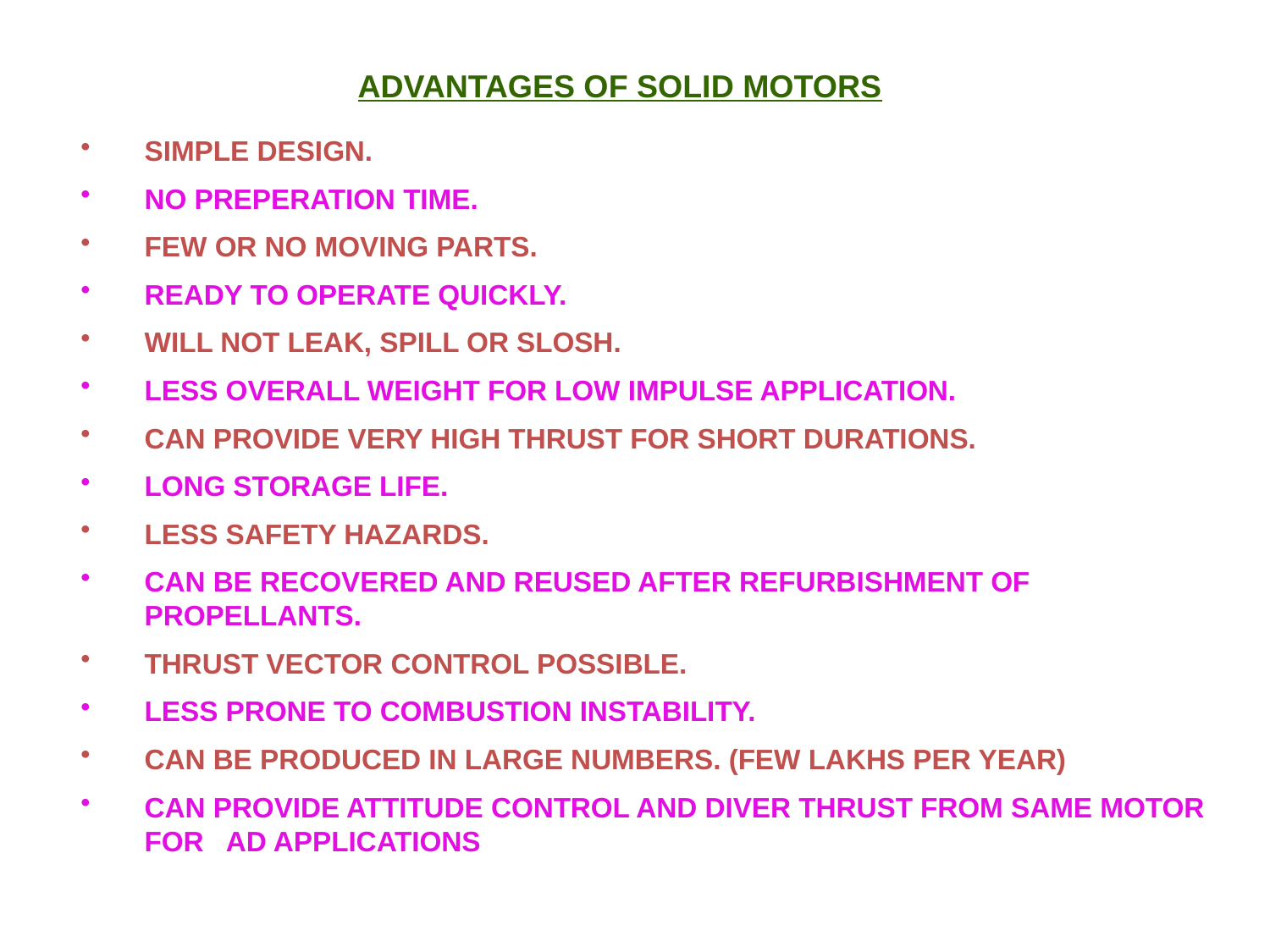

ADVANTAGES OF SOLID MOTORS
SIMPLE DESIGN.
NO PREPERATION TIME.
FEW OR NO MOVING PARTS.
READY TO OPERATE QUICKLY.
WILL NOT LEAK, SPILL OR SLOSH.
LESS OVERALL WEIGHT FOR LOW IMPULSE APPLICATION.
CAN PROVIDE VERY HIGH THRUST FOR SHORT DURATIONS.
LONG STORAGE LIFE.
LESS SAFETY HAZARDS.
CAN BE RECOVERED AND REUSED AFTER REFURBISHMENT OF PROPELLANTS.
THRUST VECTOR CONTROL POSSIBLE.
LESS PRONE TO COMBUSTION INSTABILITY.
CAN BE PRODUCED IN LARGE NUMBERS. (FEW LAKHS PER YEAR)
CAN PROVIDE ATTITUDE CONTROL AND DIVER THRUST FROM SAME MOTOR FOR   AD APPLICATIONS